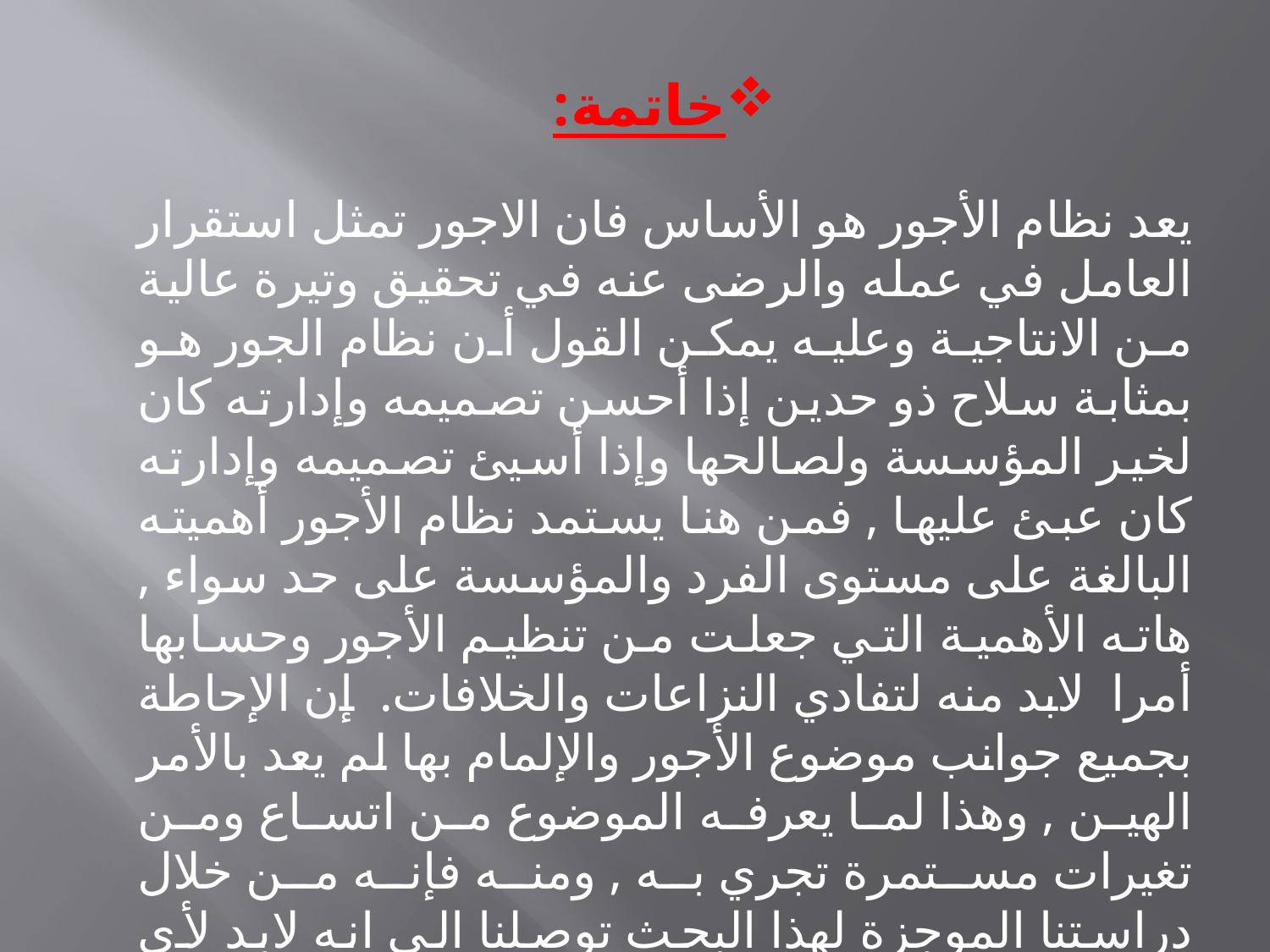

خاتمة:

يعد نظام الأجور هو الأساس فان الاجور تمثل استقرار العامل في عمله والرضى عنه في تحقيق وتيرة عالية من الانتاجية وعليه يمكن القول أن نظام الجور هو بمثابة سلاح ذو حدين إذا أحسن تصميمه وإدارته كان لخير المؤسسة ولصالحها وإذا أسيئ تصميمه وإدارته كان عبئ عليها , فمن هنا يستمد نظام الأجور أهميته البالغة على مستوى الفرد والمؤسسة على حد سواء , هاته الأهمية التي جعلت من تنظيم الأجور وحسابها أمرا  لابد منه لتفادي النزاعات والخلافات.  إن الإحاطة بجميع جوانب موضوع الأجور والإلمام بها لم يعد بالأمر الهين , وهذا لما يعرفه الموضوع من اتساع ومن تغيرات مستمرة تجري به , ومنه فإنه من خلال دراستنا الموجزة لهذا البحث توصلنا الى انه لابد لأي مؤسسة العمل على تحسينها وتطبيقه لاستمراريتها والحفاظ على العاملين بها.